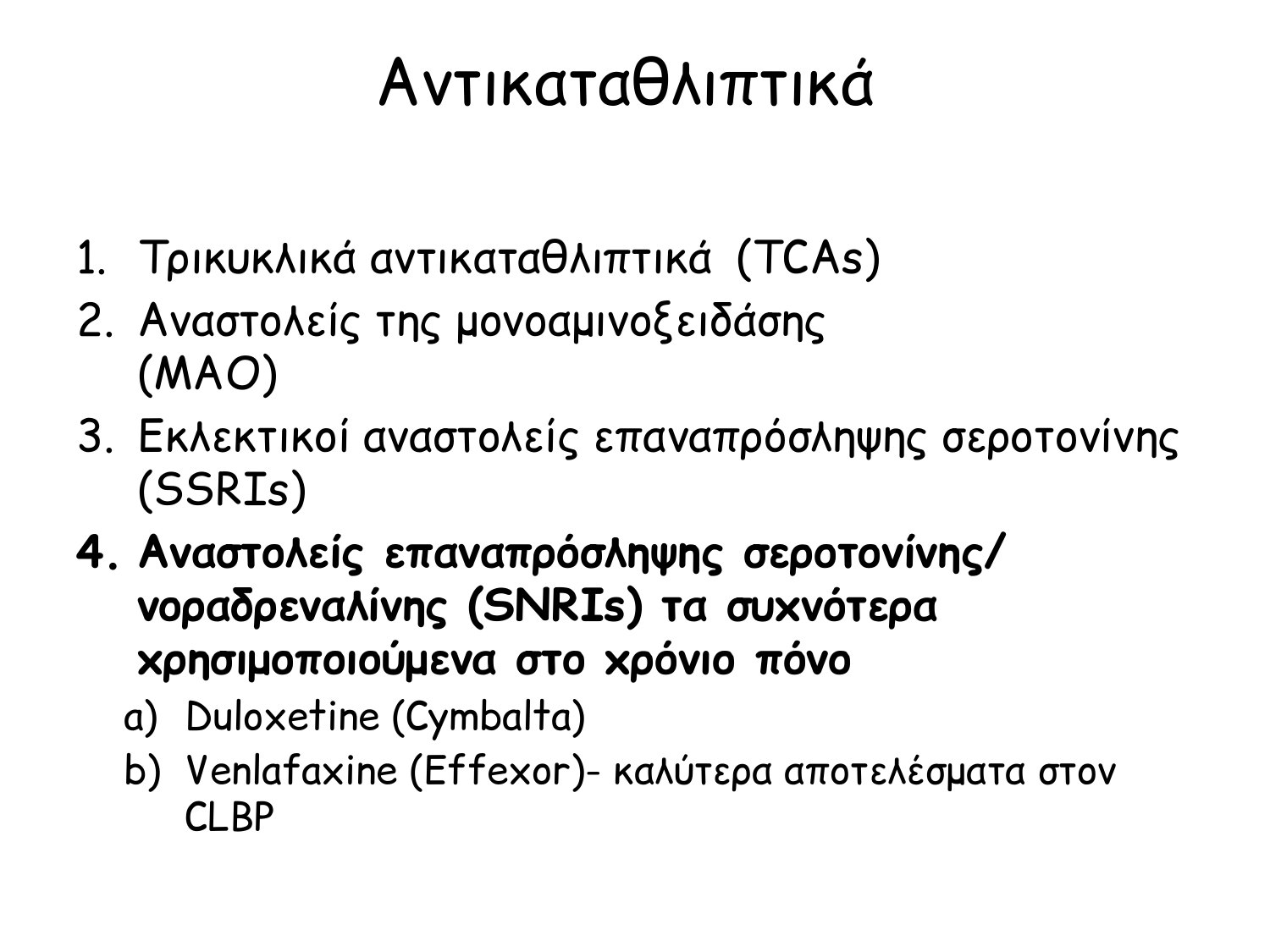

# Aντικαταθλιπτικά
Τρικυκλικά αντικαταθλιπτικά  (TCAs)
Αναστολείς της μονοαμινοξειδάσης
(ΜΑΟ)
Εκλεκτικοί αναστολείς επαναπρόσληψης σεροτονίνης (SSRIs)
Αναστολείς επαναπρόσληψης σεροτονίνης/ νοραδρεναλίνης (SNRIs) τα συχνότερα χρησιμοποιούμενα στο χρόνιο πόνο
Duloxetine (Cymbalta)
Venlafaxine (Effexor)- καλύτερα αποτελέσματα στον CLBP